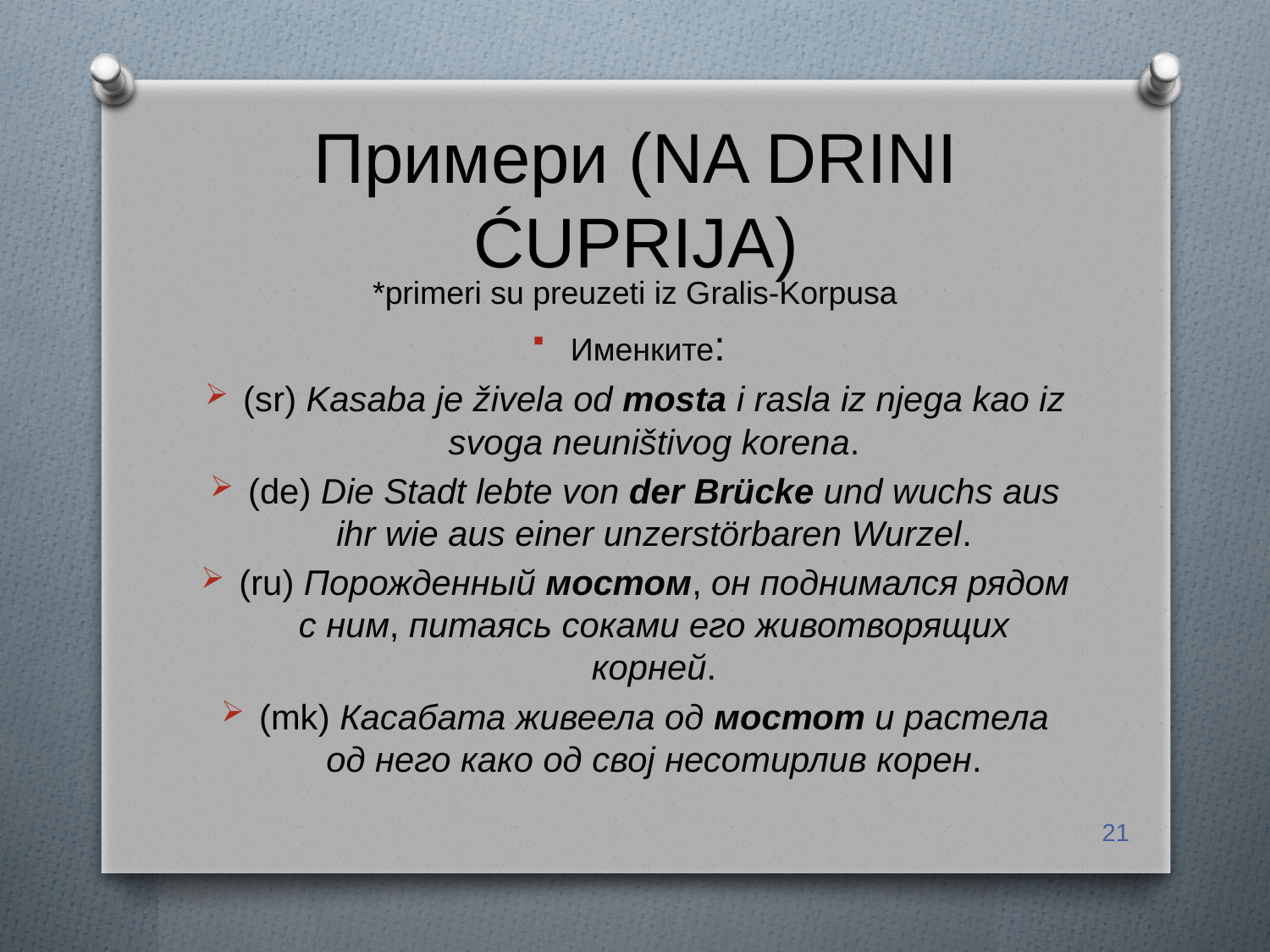

# Примери (Na Drini ćuprija)
*primeri su preuzeti iz Gralis-Korpusa
Именките:
(sr) Kasaba je živela od mosta i rasla iz njega kao iz svoga neuništivog korena.
(de) Die Stadt lebte von der Brücke und wuchs aus ihr wie aus einer unzerstörbaren Wurzel.
(ru) Порожденный мостом, он поднимался рядом с ним, питаясь соками его животворящих корней.
(mk) Касабата живеела од мостот и растела од него како од свој несотирлив корен.

21